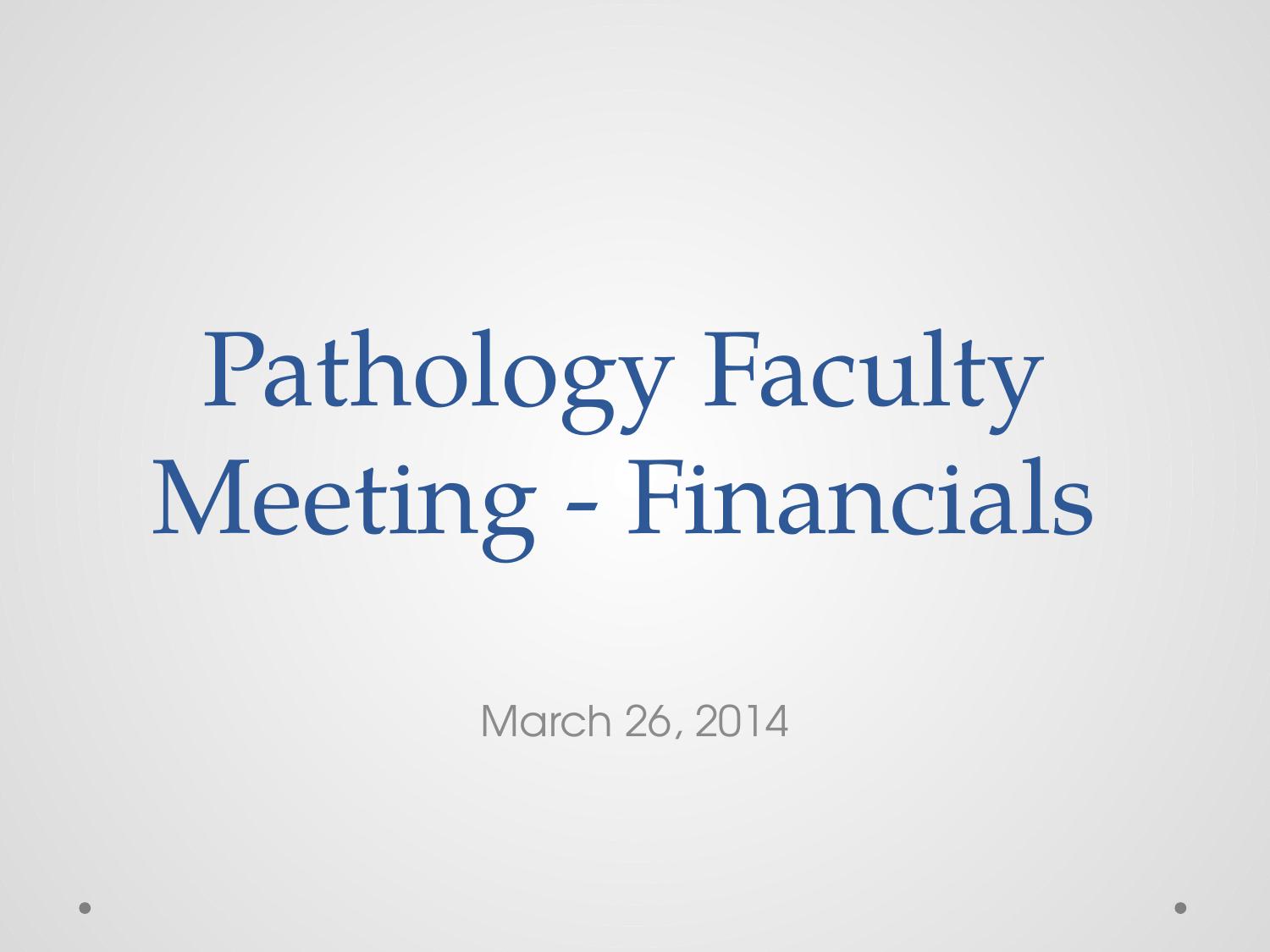

# Pathology Faculty Meeting - Financials
March 26, 2014